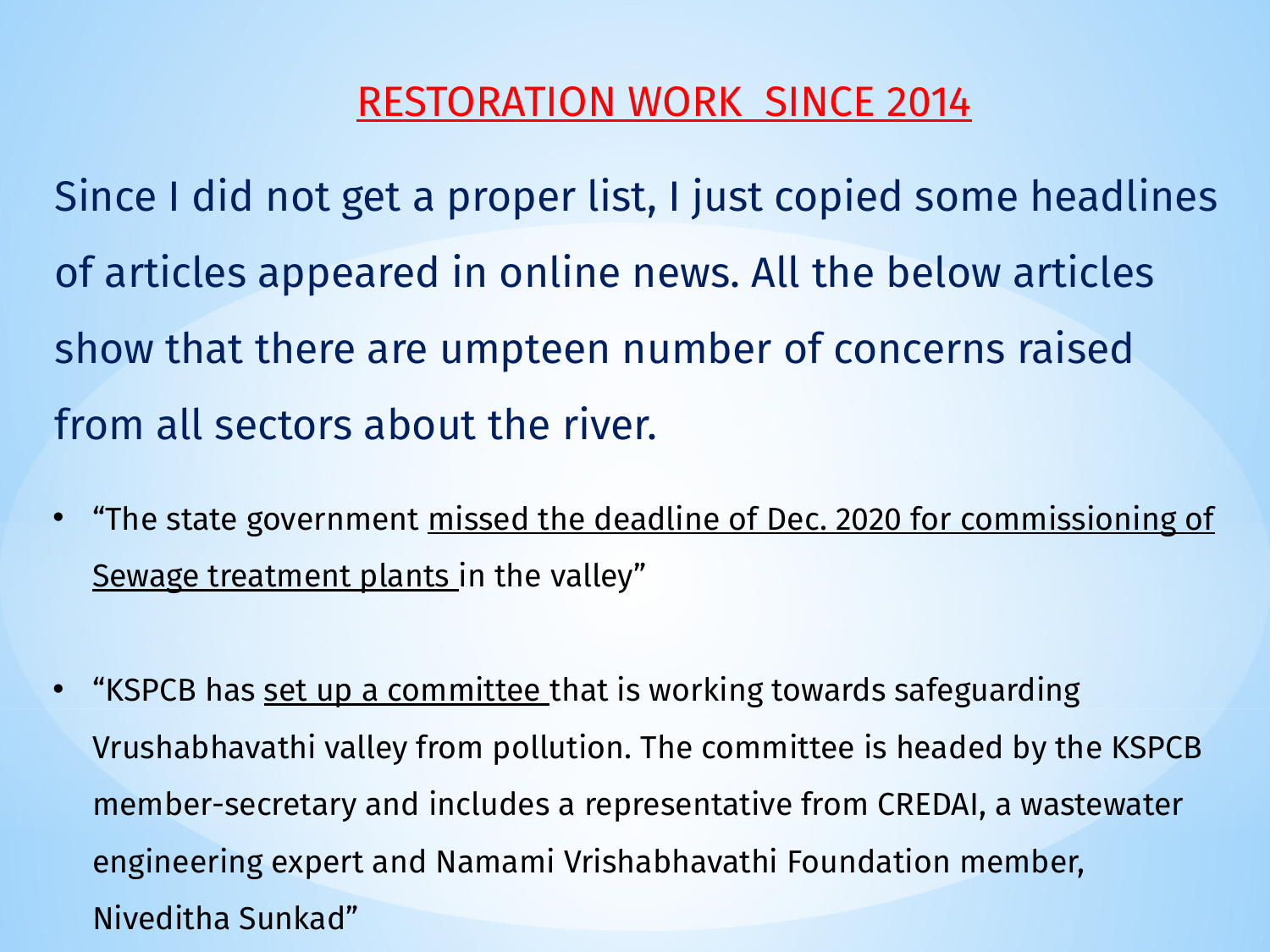

RESTORATION WORK  SINCE 2014
Since I did not get a proper list, I just copied some headlines of articles appeared in online news. All the below articles show that there are umpteen number of concerns raised from all sectors about the river.

“The state government missed the deadline of Dec. 2020 for commissioning of Sewage treatment plants in the valley”

“KSPCB has set up a committee that is working towards safeguarding Vrushabhavathi valley from pollution. The committee is headed by the KSPCB member-secretary and includes a representative from CREDAI, a wastewater engineering expert and Namami Vrishabhavathi Foundation member, Niveditha Sunkad”